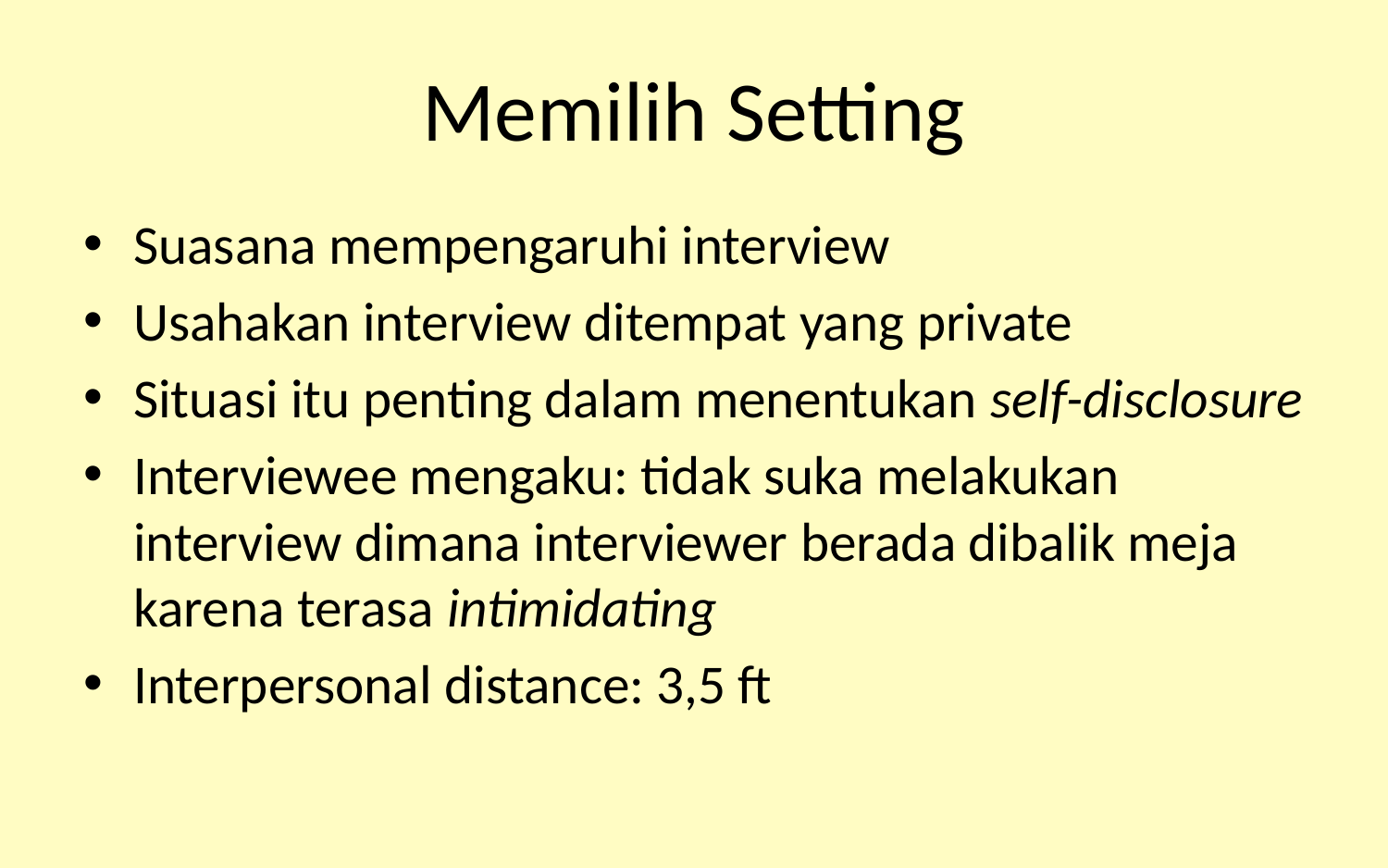

# Memilih Setting
Suasana mempengaruhi interview
Usahakan interview ditempat yang private
Situasi itu penting dalam menentukan self-disclosure
Interviewee mengaku: tidak suka melakukan interview dimana interviewer berada dibalik meja karena terasa intimidating
Interpersonal distance: 3,5 ft